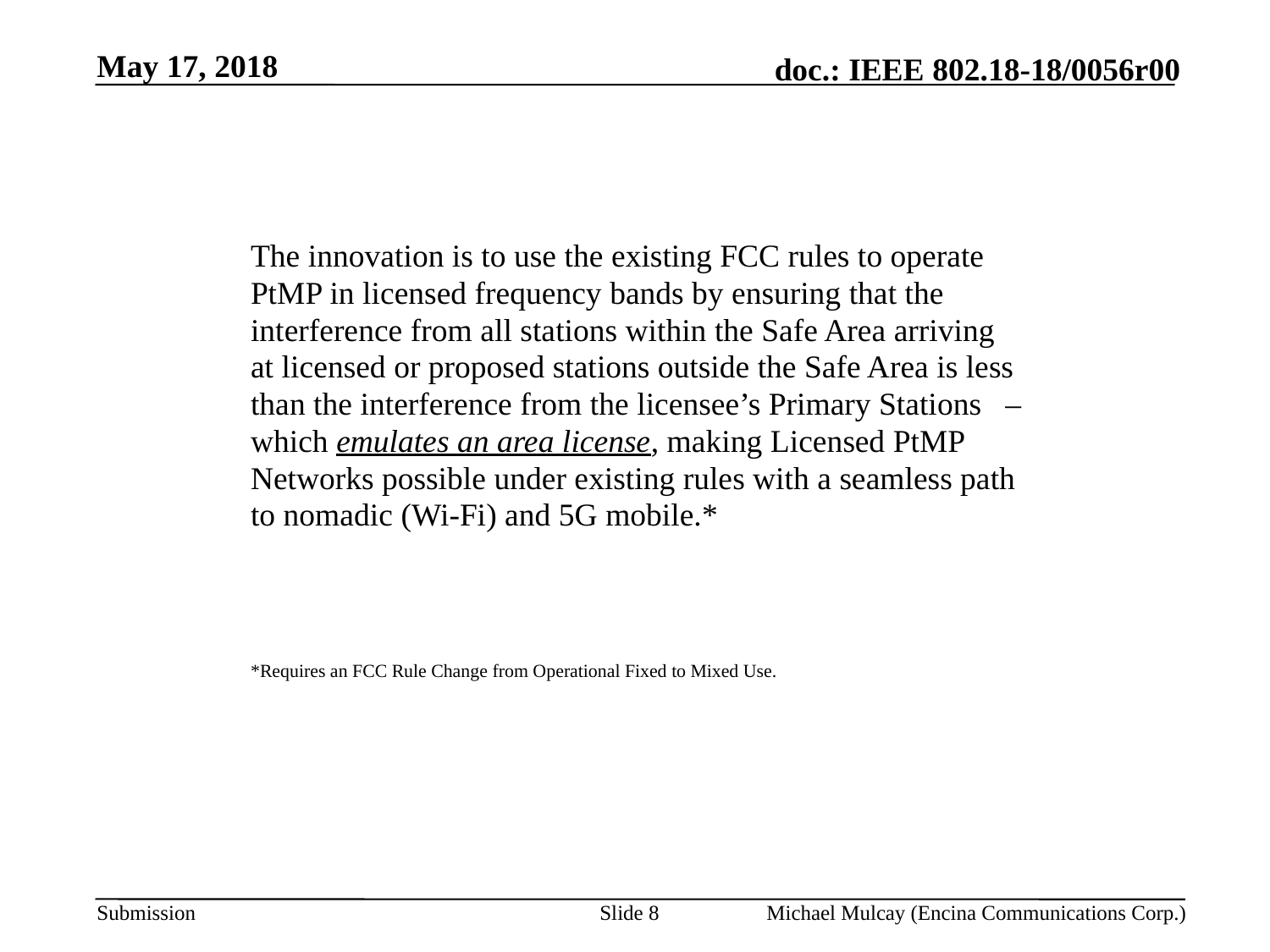

May 17, 2018
The Solution – Emulated Area Licensed Footprint
The innovation is to use the existing FCC rules to operate PtMP in licensed frequency bands by ensuring that the interference from all stations within the Safe Area arriving at licensed or proposed stations outside the Safe Area is less than the interference from the licensee’s Primary Stations   – which emulates an area license, making Licensed PtMP Networks possible under existing rules with a seamless path to nomadic (Wi-Fi) and 5G mobile.*

*Requires an FCC Rule Change from Operational Fixed to Mixed Use.

Slide 8
Michael Mulcay (Encina Communications Corp.)